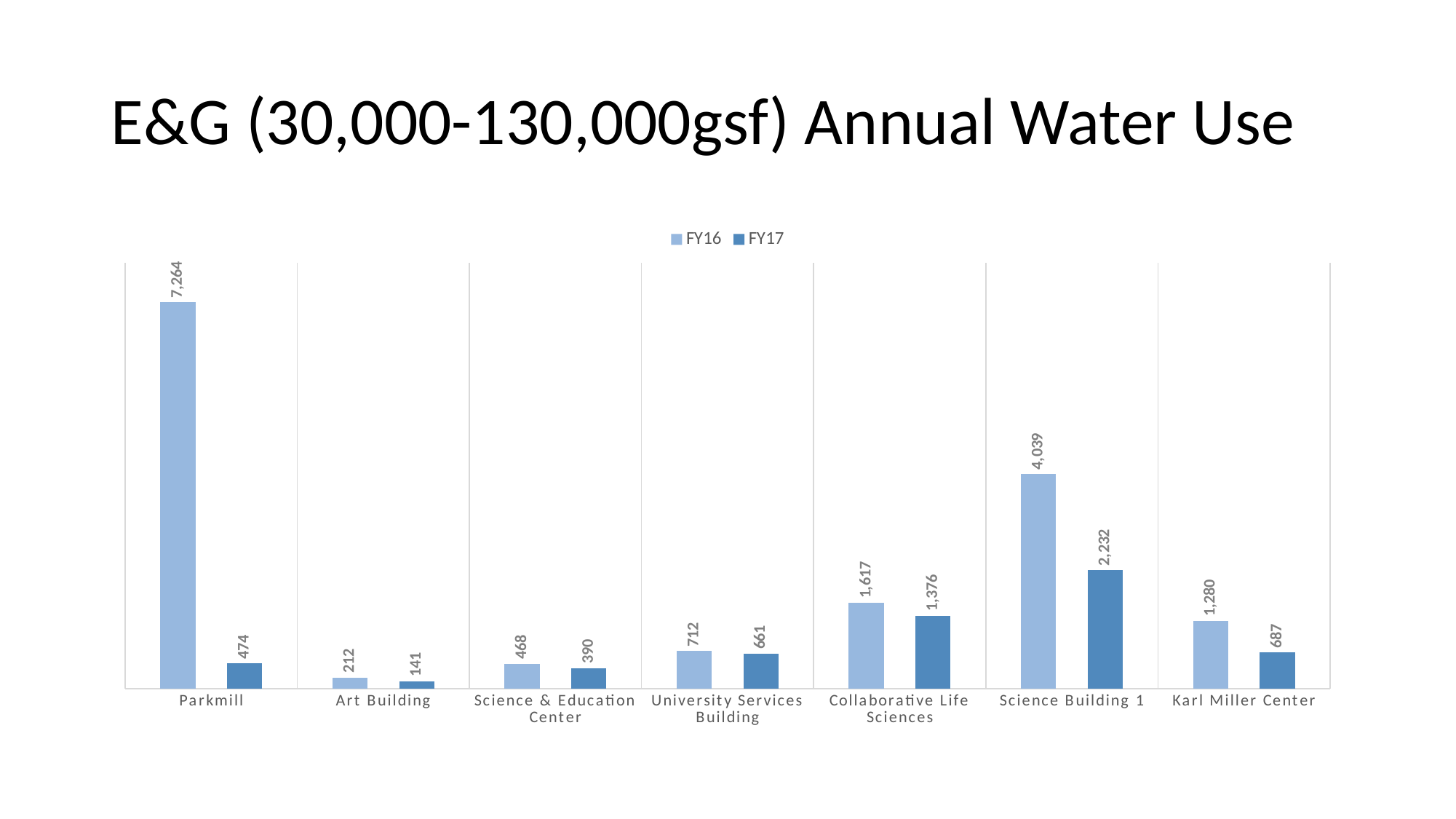

# E&G (30,000-130,000gsf) Annual Water Use

### Chart

| Category | FY16 | FY17 |
|---|---|---|
| Parkmill | 7264.0 | 474.01500000000004 |
| Art Building | 212.0 | 141.089 |
| Science & Education Center | 468.0 | 389.684 |
| University Services Building | 712.0 | 660.74 |
| Collaborative Life Sciences | 1617.0 | 1376.0 |
| Science Building 1 | 4039.0 | 2231.58 |
| Karl Miller Center | 1280.0 | 687.089 |